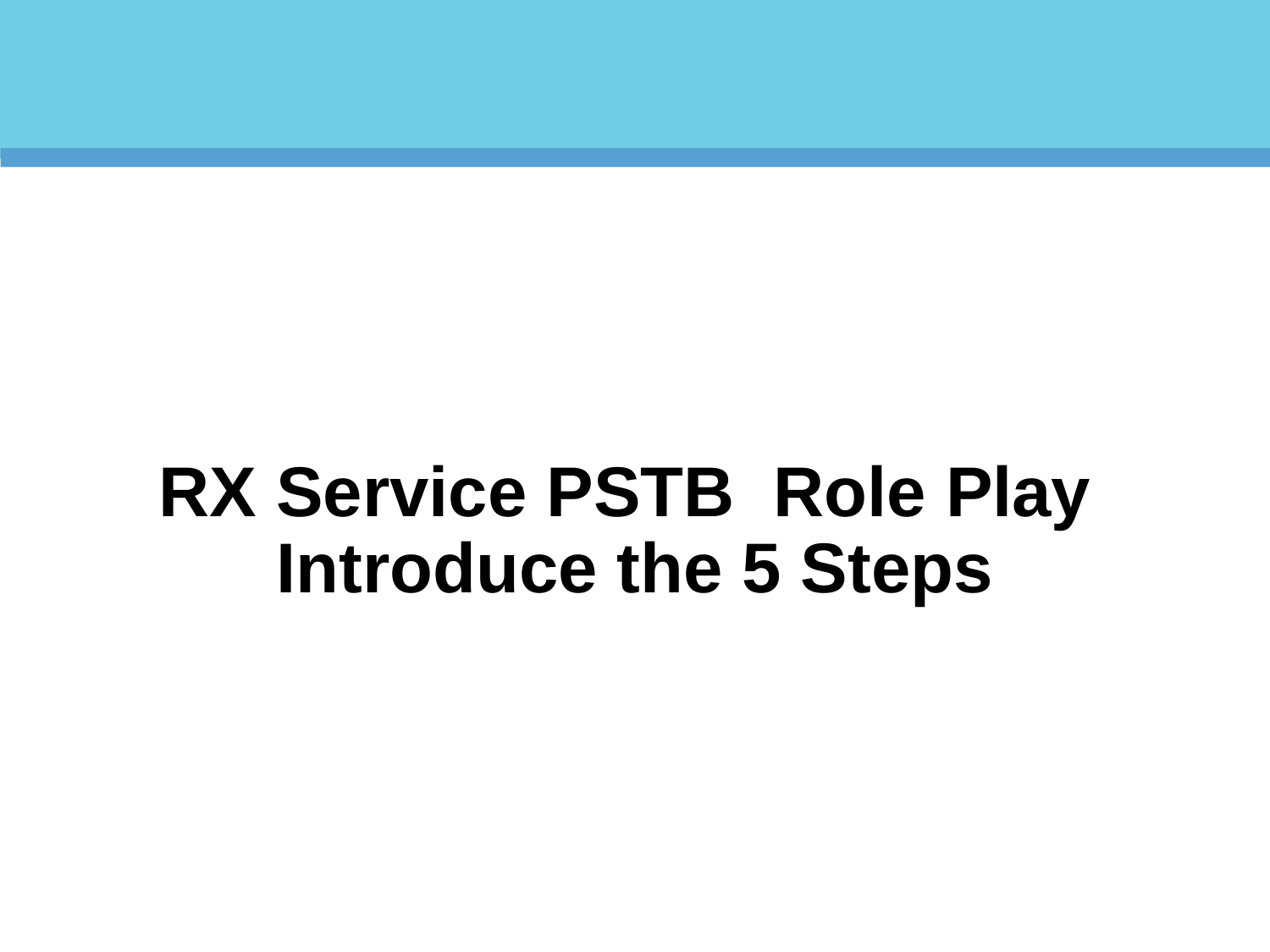

# RX Service PSTB  Role Play Introduce the 5 Steps